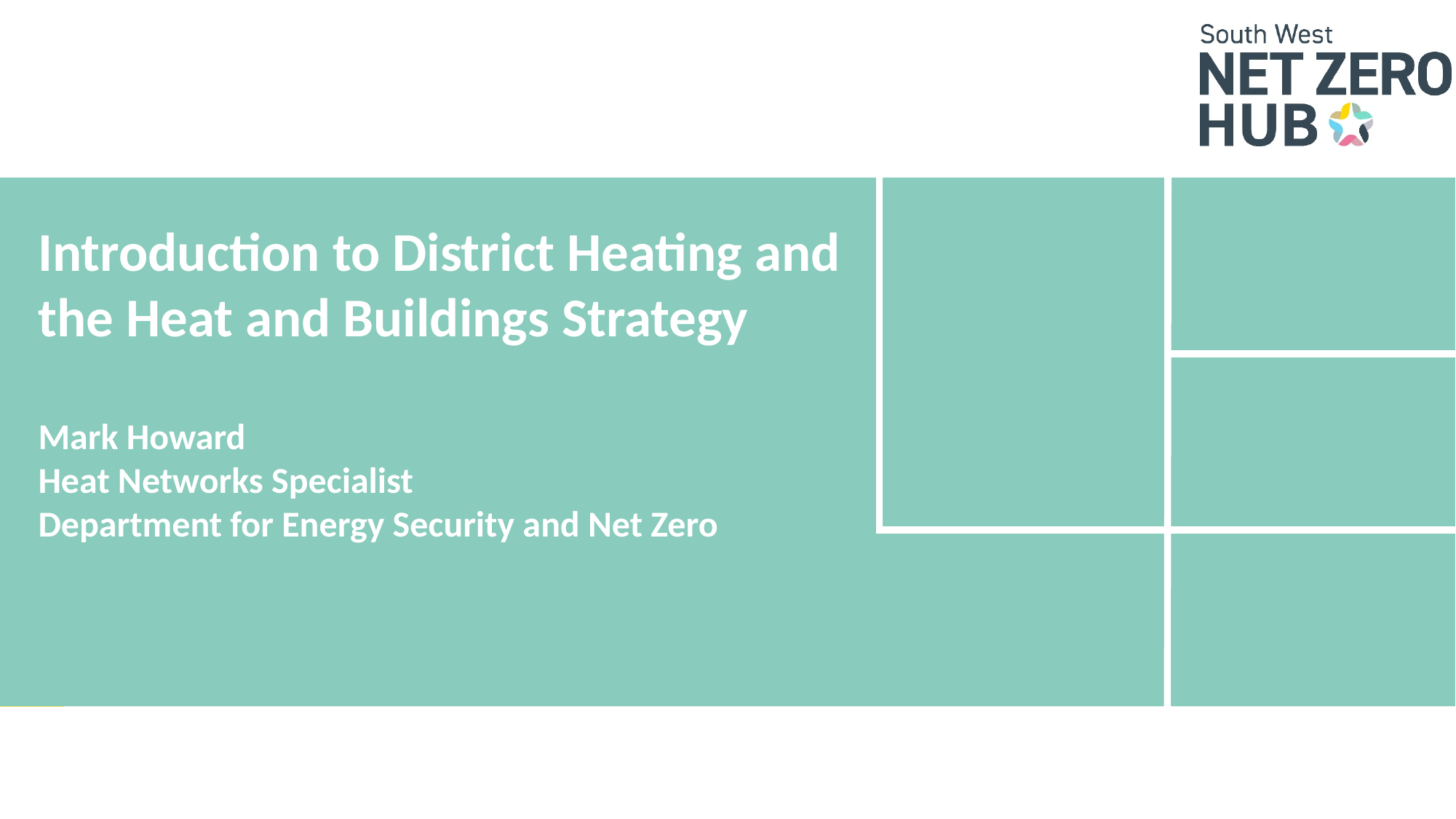

# Introduction to District Heating and the Heat and Buildings Strategy Mark Howard Heat Networks Specialist Department for Energy Security and Net Zero